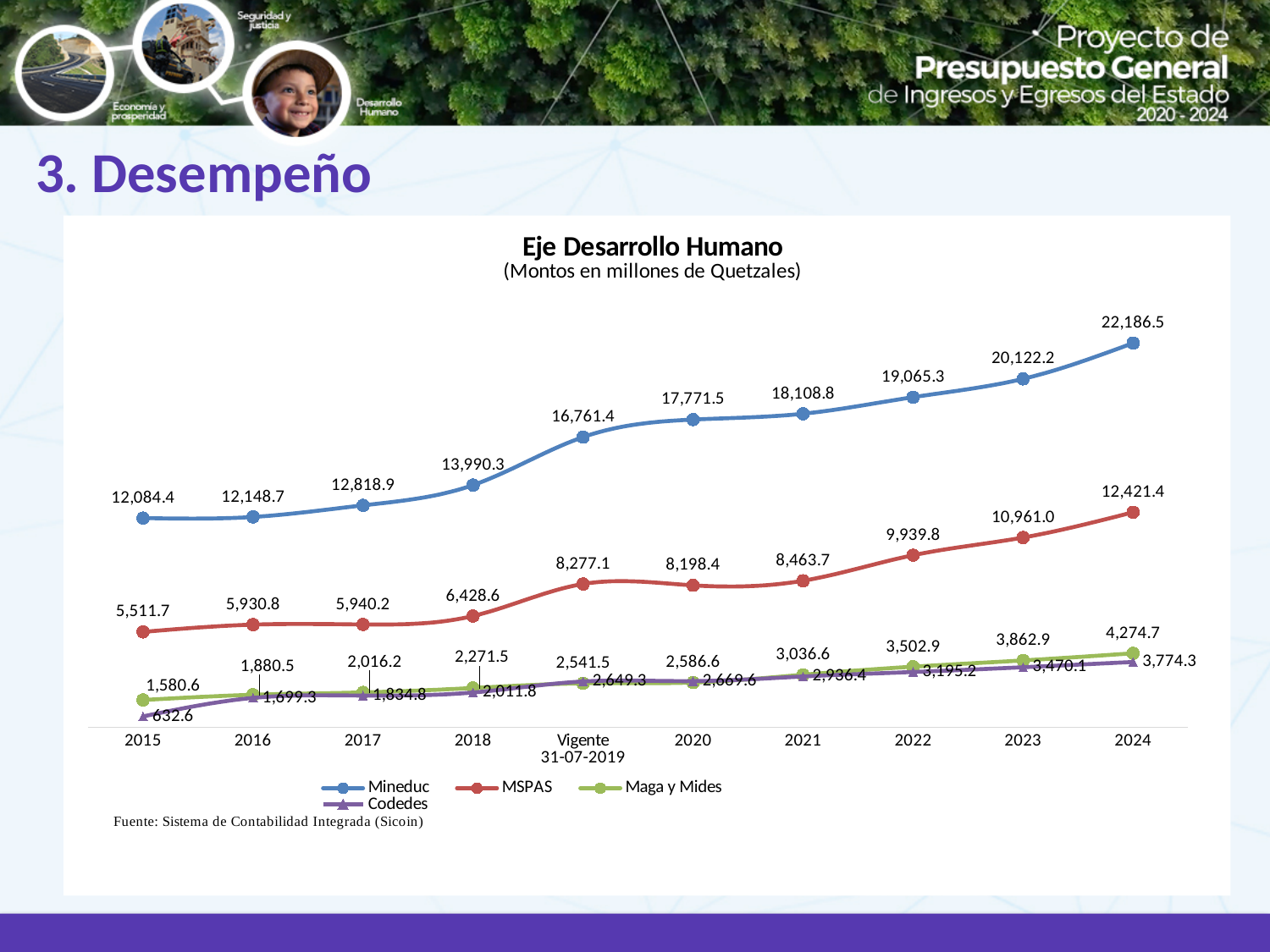

3. Desempeño

### Chart

| Category | Mineduc | MSPAS | Maga y Mides | Codedes |
|---|---|---|---|---|
| 2015 | 12084.37460123 | 5511.7223786 | 1580.58310939 | 632.55779574 |
| 2016 | 12148.74849204 | 5930.77435616 | 1880.45485691 | 1699.33304385 |
| 2017 | 12818.9058746 | 5940.157003130001 | 2016.16036178 | 1834.774087 |
| 2018 | 13990.2699685 | 6428.580633680001 | 2271.48027902 | 2011.77604104 |
| Vigente
31-07-2019 | 16761.448341 | 8277.056999999993 | 2541.4819 | 2649.2916 |
| 2020 | 17771.526325 | 8198.362999999992 | 2586.632 | 2669.622 |
| 2021 | 18108.751056 | 8463.674909999996 | 3036.604 | 2936.383 |
| 2022 | 19065.322308 | 9939.769956 | 3502.906 | 3195.202 |
| 2023 | 20122.160223 | 10961.039 | 3862.897 | 3470.085 |
| 2024 | 22186.494527 | 12421.367 | 4274.73 | 3774.338 |